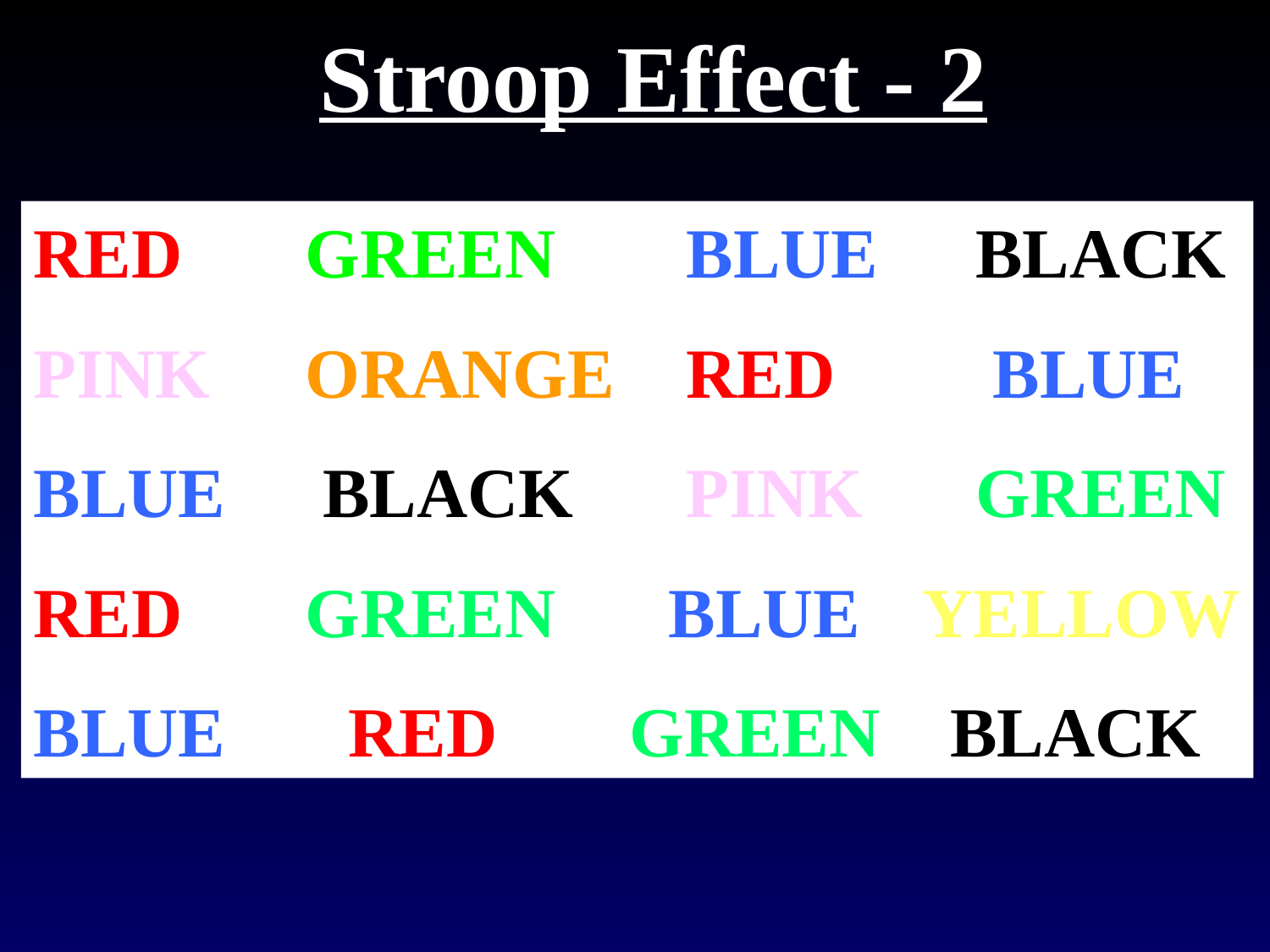

Stroop Effect - 2
RED 	 GREEN 	 BLUE 	   BLACK
PINK 	 ORANGE 	 RED 	    BLUE
BLUE	  BLACK	 PINK	   GREEN
RED	 GREEN	BLUE	YELLOW
BLUE       RED	     GREEN    BLACK